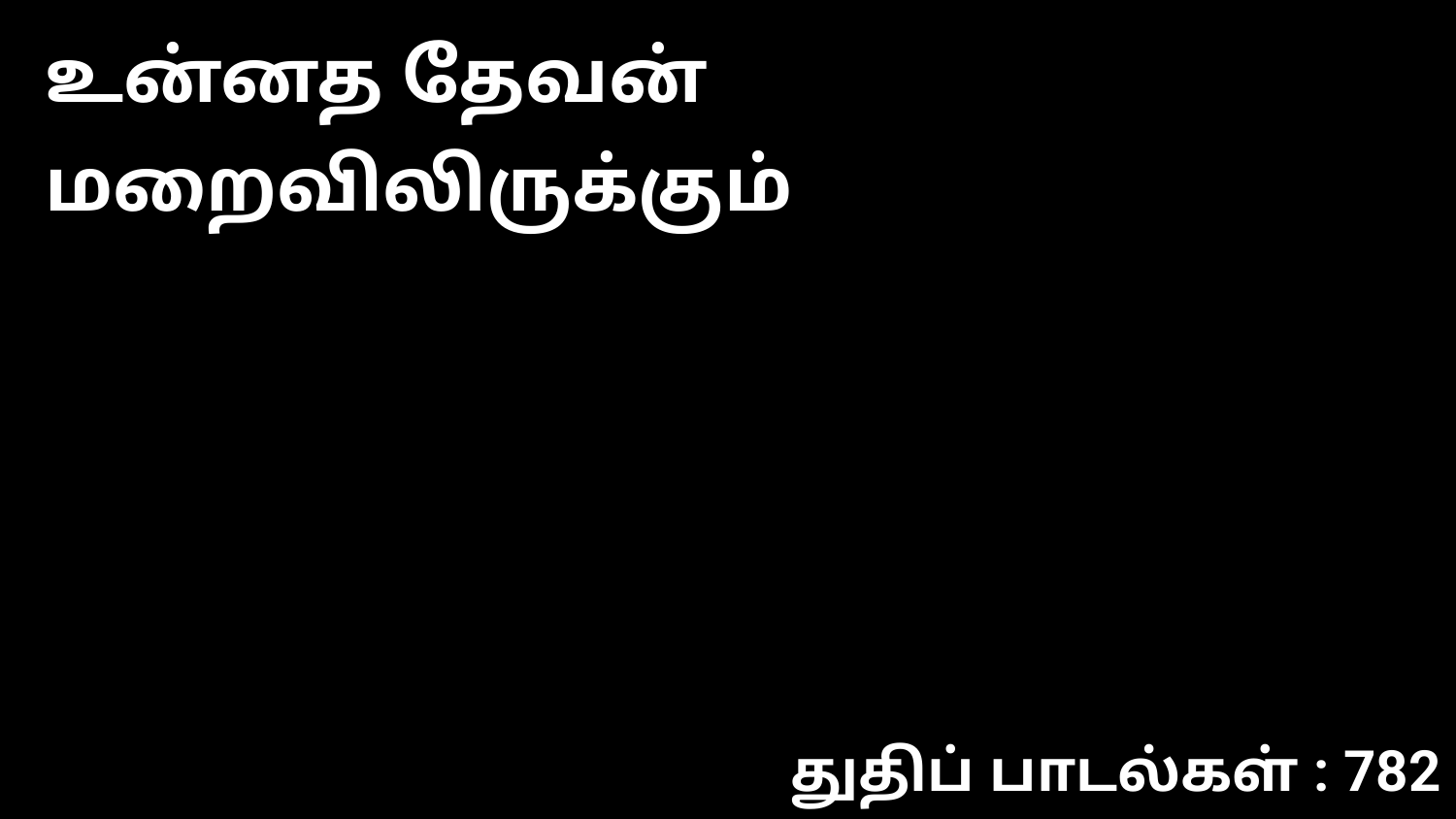

உன்னத தேவன் மறைவிலிருக்கும்
துதிப் பாடல்கள் : 782